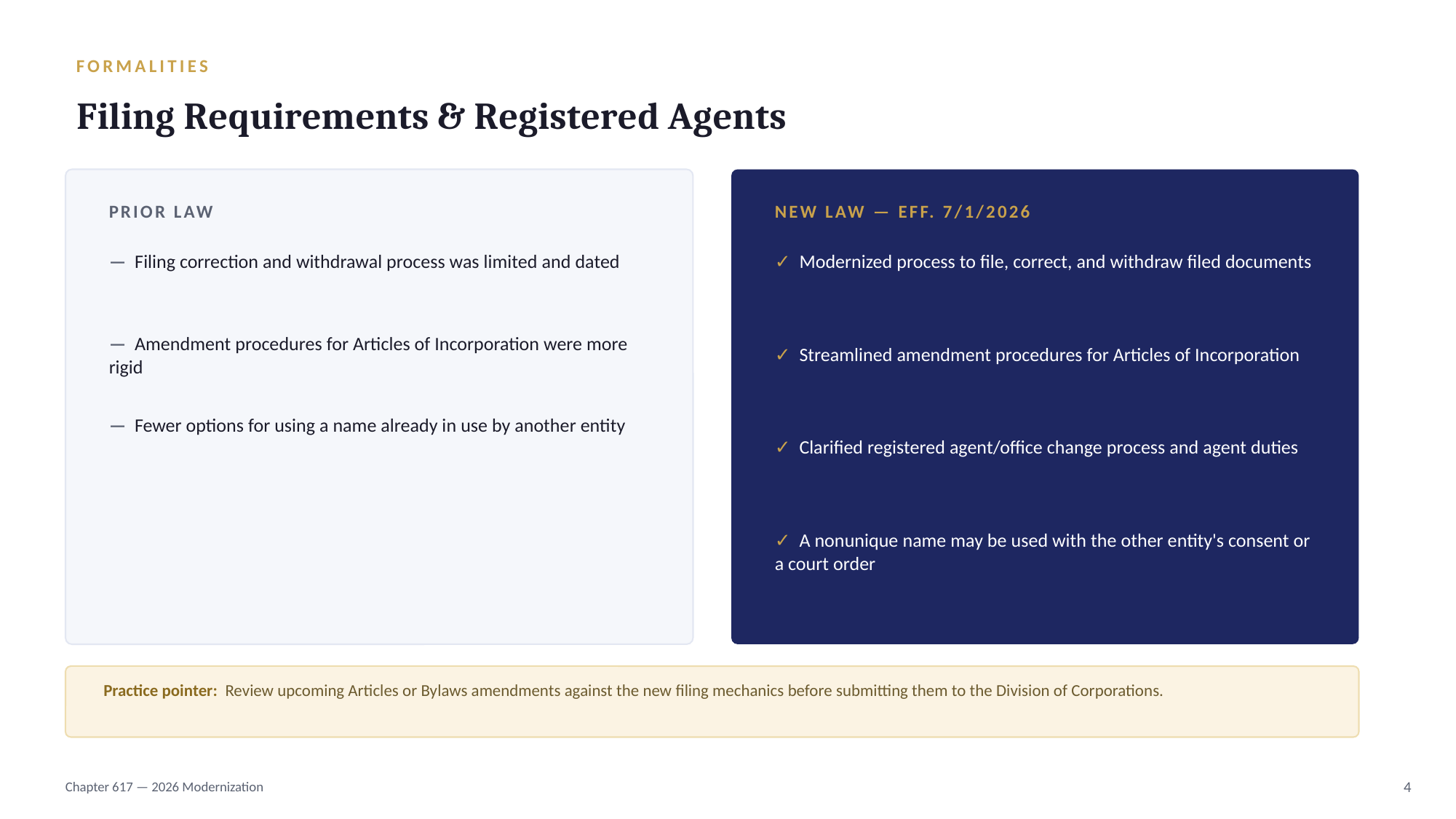

FORMALITIES
Filing Requirements & Registered Agents

PRIOR LAW
NEW LAW — EFF. 7/1/2026
—  Filing correction and withdrawal process was limited and dated
✓  Modernized process to file, correct, and withdraw filed documents
—  Amendment procedures for Articles of Incorporation were more rigid
✓  Streamlined amendment procedures for Articles of Incorporation
—  Fewer options for using a name already in use by another entity
✓  Clarified registered agent/office change process and agent duties
✓  A nonunique name may be used with the other entity's consent or a court order

Practice pointer:  Review upcoming Articles or Bylaws amendments against the new filing mechanics before submitting them to the Division of Corporations.
Chapter 617 — 2026 Modernization
4